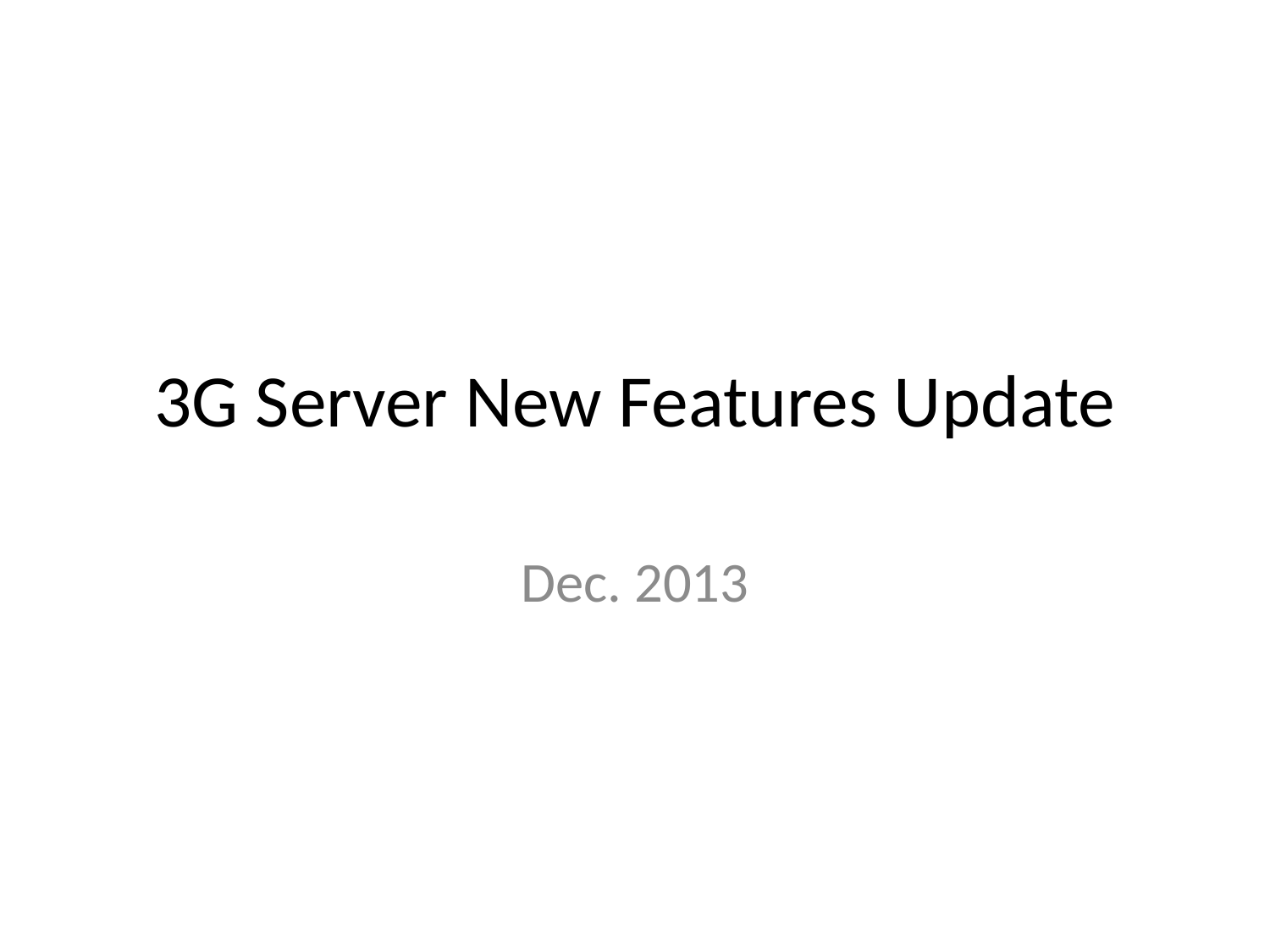

# 3G Server New Features Update
Dec. 2013